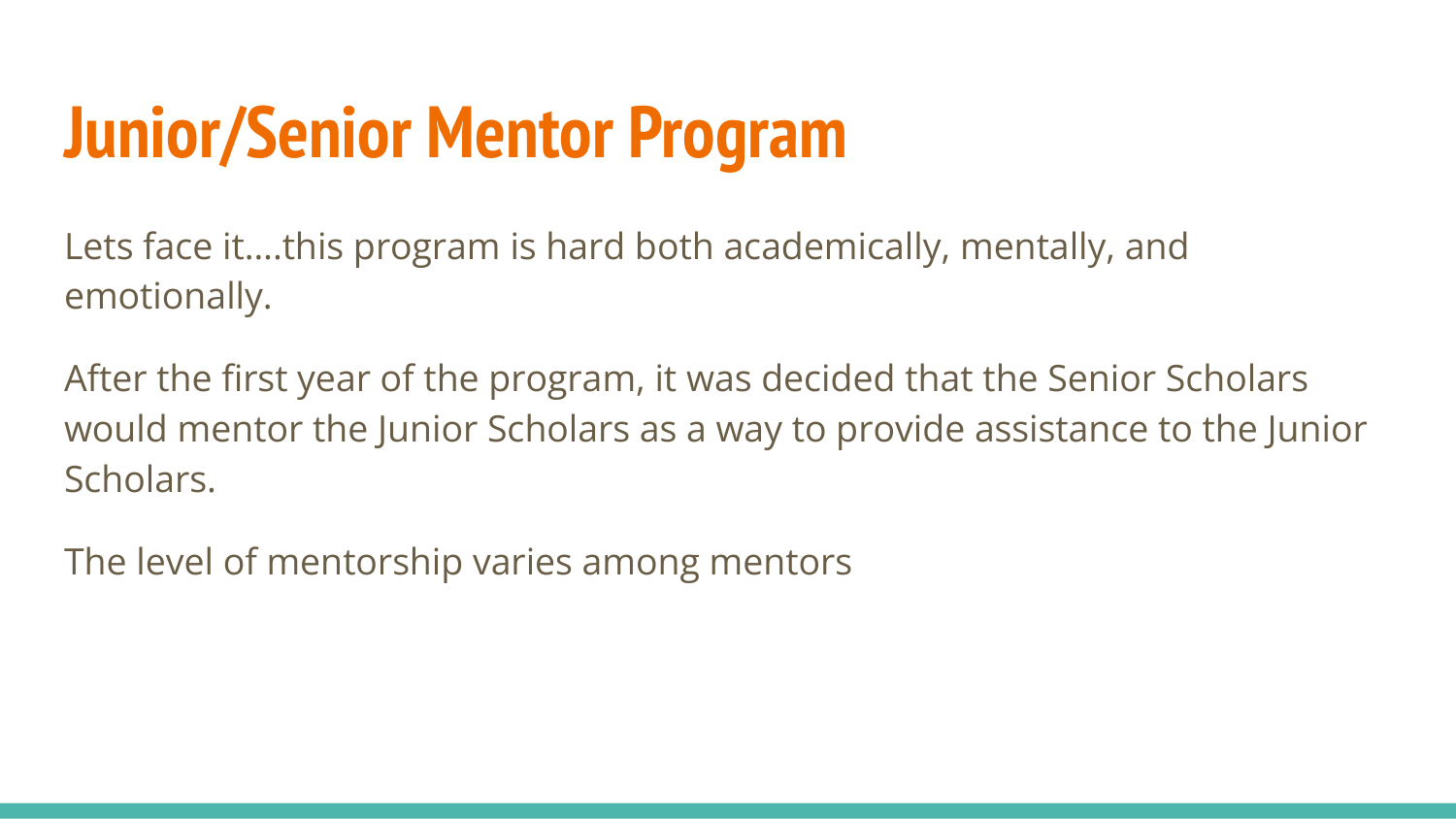

# Junior/Senior Mentor Program
Lets face it….this program is hard both academically, mentally, and emotionally.
After the first year of the program, it was decided that the Senior Scholars would mentor the Junior Scholars as a way to provide assistance to the Junior Scholars.
The level of mentorship varies among mentors